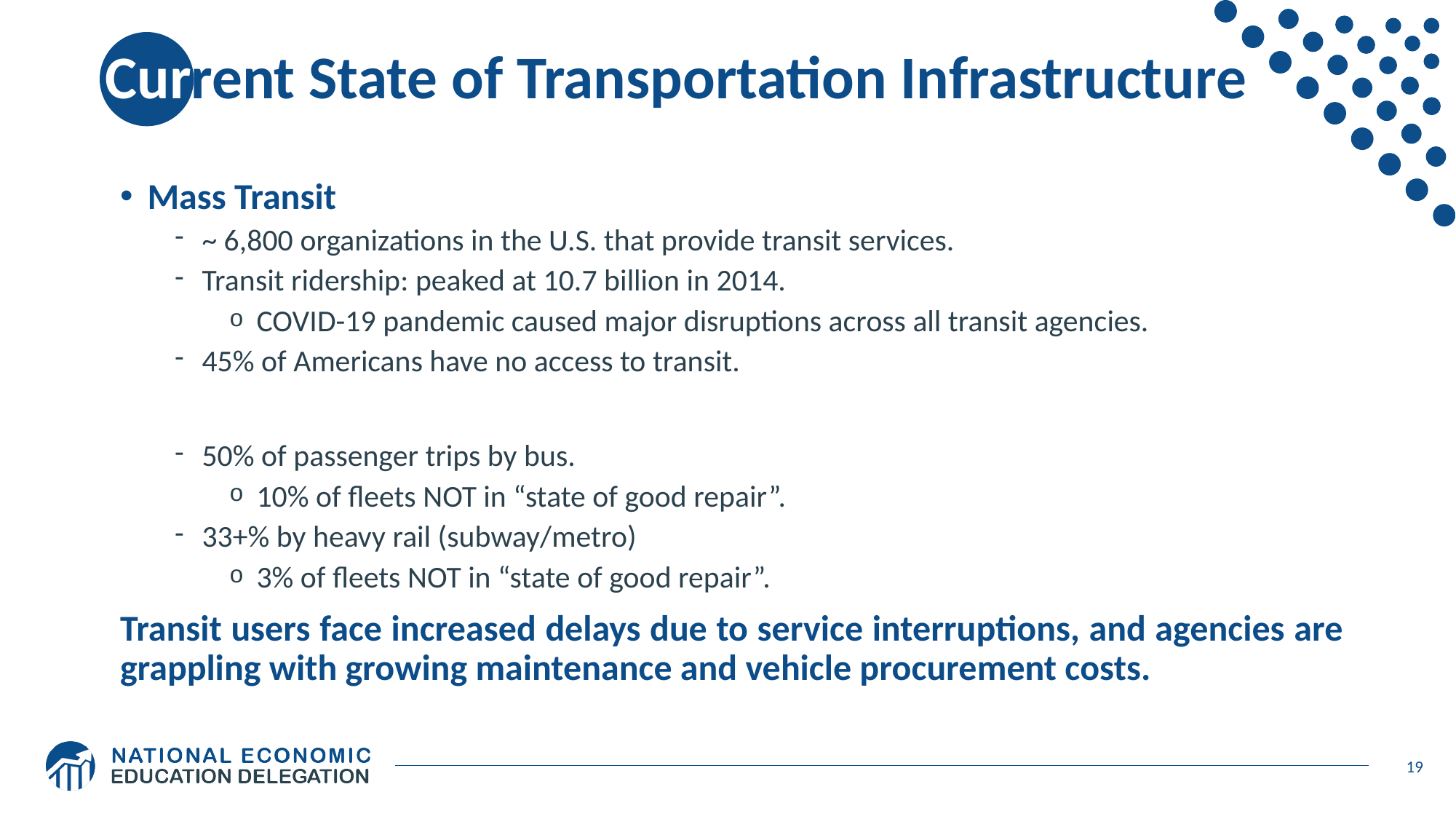

# Current State of Transportation Infrastructure
Mass Transit
~ 6,800 organizations in the U.S. that provide transit services.
Transit ridership: peaked at 10.7 billion in 2014.
COVID-19 pandemic caused major disruptions across all transit agencies.
45% of Americans have no access to transit.

50% of passenger trips by bus.
10% of fleets NOT in “state of good repair”.
33+% by heavy rail (subway/metro)
3% of fleets NOT in “state of good repair”.
Transit users face increased delays due to service interruptions, and agencies are grappling with growing maintenance and vehicle procurement costs.
19